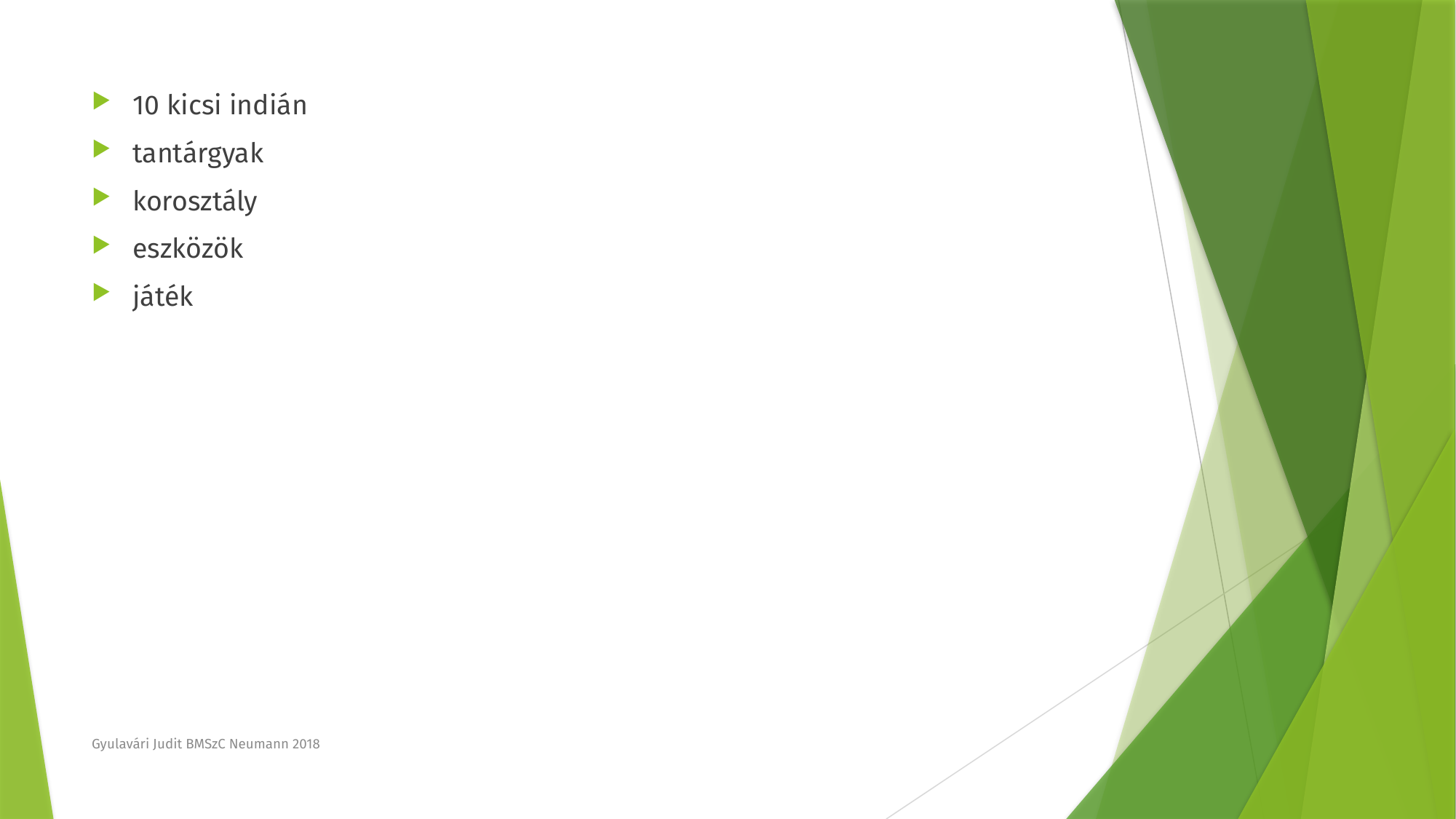

10 kicsi indián
tantárgyak
korosztály
eszközök
játék

Gyulavári Judit BMSzC Neumann 2018